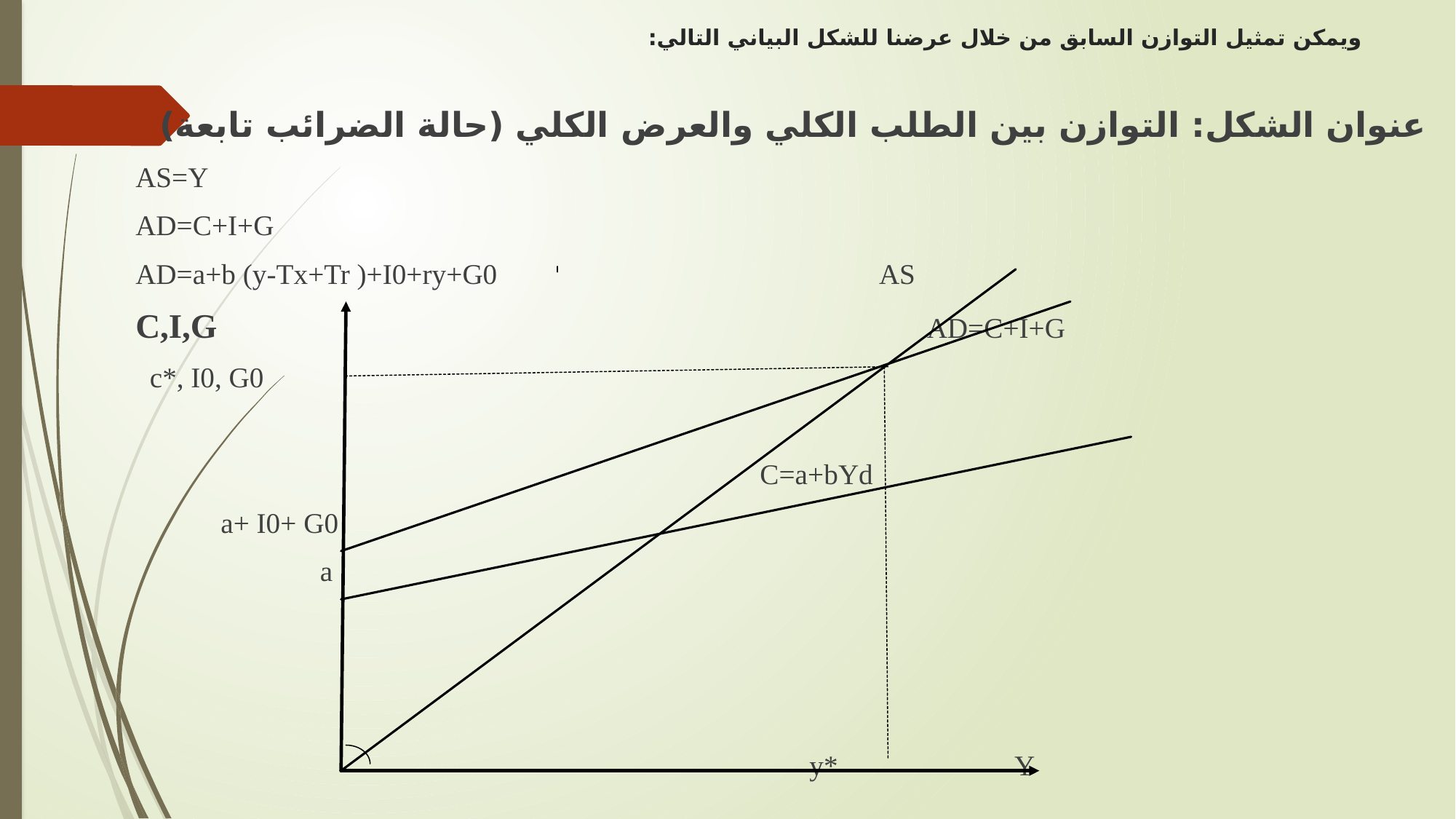

# ويمكن تمثيل التوازن السابق من خلال عرضنا للشكل البياني التالي:
عنوان الشكل: التوازن بين الطلب الكلي والعرض الكلي (حالة الضرائب تابعة)
AS=Y
AD=C+I+G
AD=a+b (y-Tx+Tr )+I0+ry+G0                                                      AS
C,I,G                                                                                   AD=C+I+G
  c*, I0, G0

                                                                                        C=a+bYd
            a+ I0+ G0
                          a

                                                                                               y*                         Y